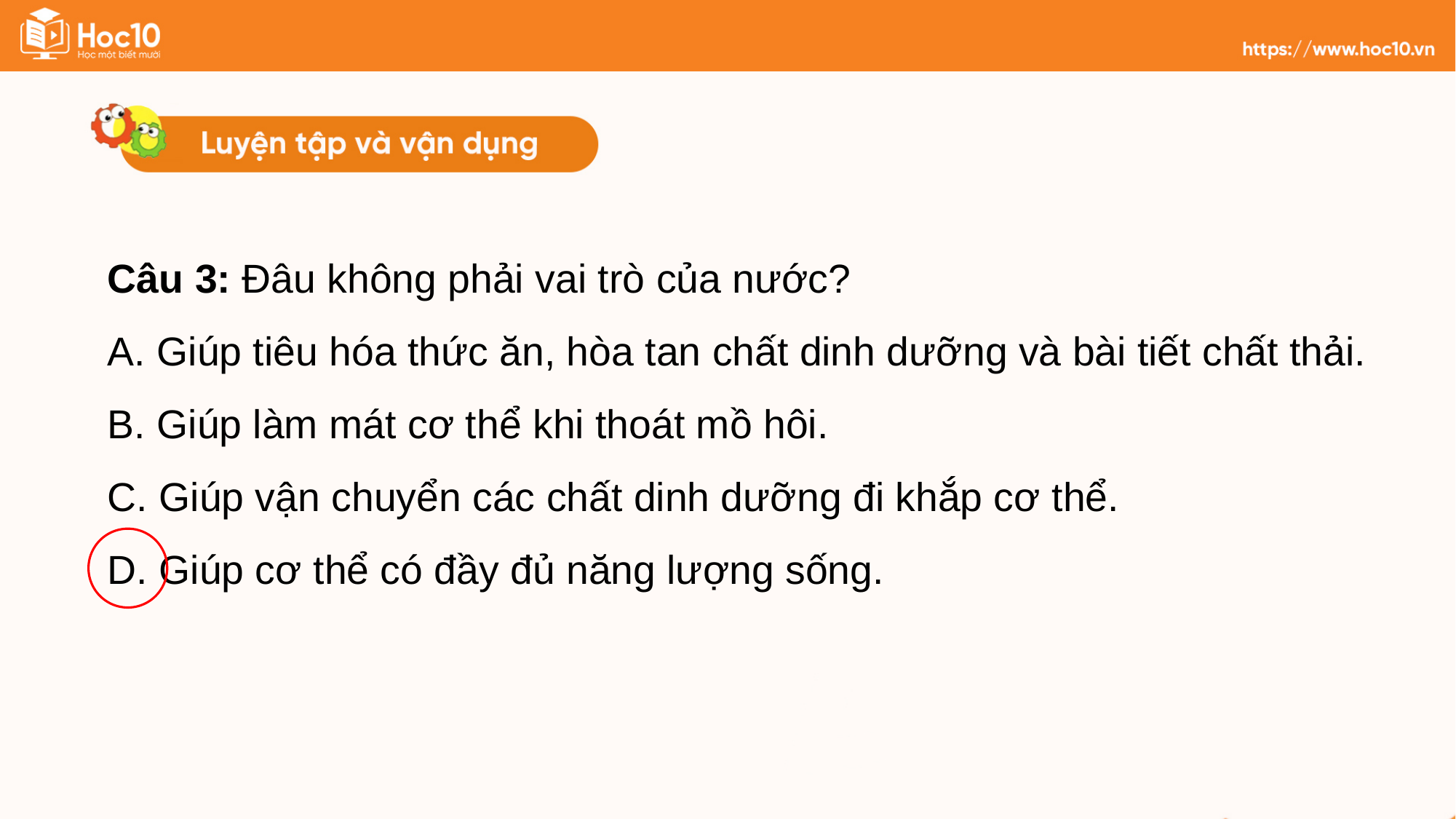

Câu 3: Đâu không phải vai trò của nước?
A. Giúp tiêu hóa thức ăn, hòa tan chất dinh dưỡng và bài tiết chất thải.
B. Giúp làm mát cơ thể khi thoát mồ hôi.
C. Giúp vận chuyển các chất dinh dưỡng đi khắp cơ thể.
D. Giúp cơ thể có đầy đủ năng lượng sống.